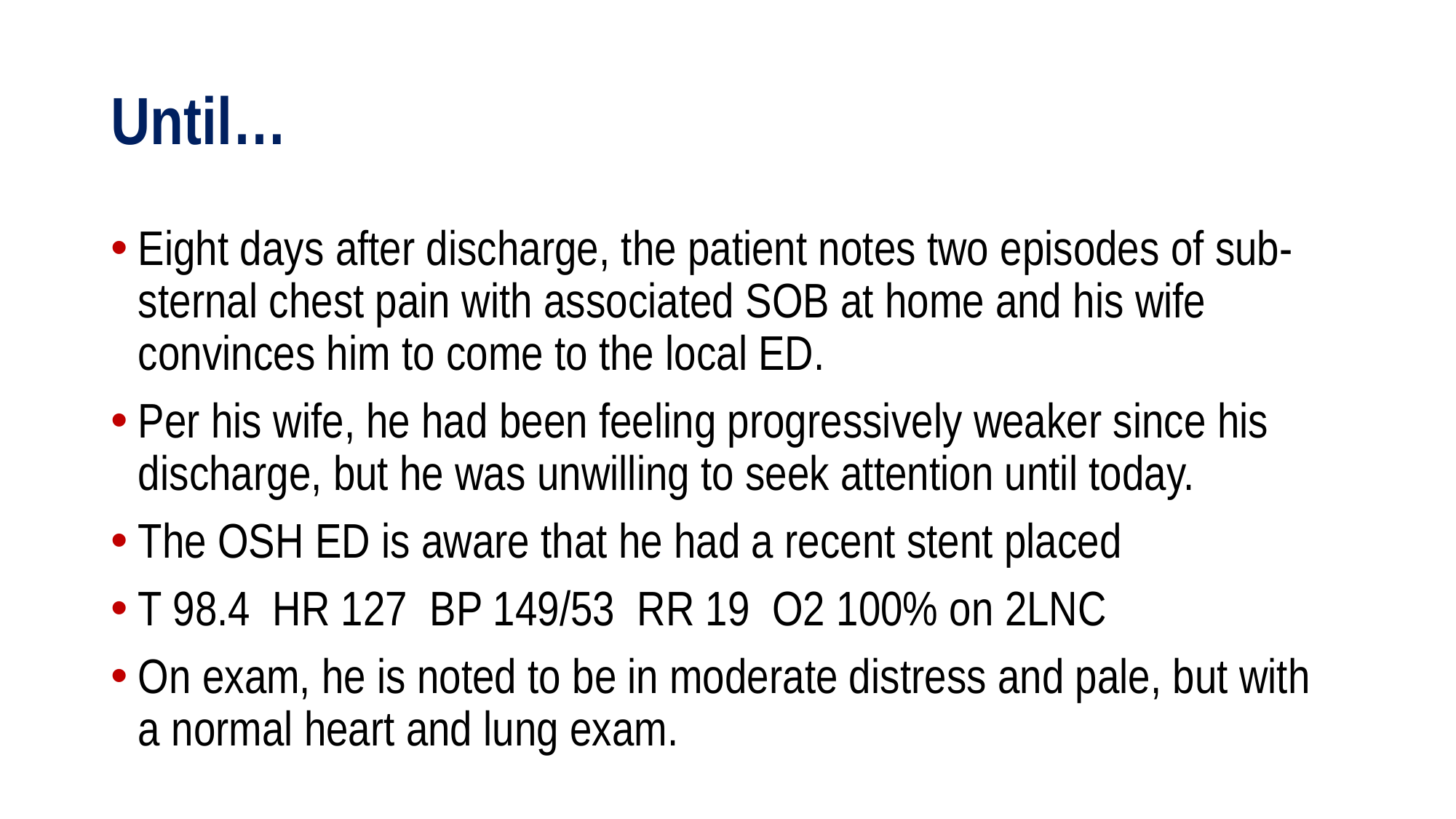

# Until…
Eight days after discharge, the patient notes two episodes of sub-sternal chest pain with associated SOB at home and his wife convinces him to come to the local ED.
Per his wife, he had been feeling progressively weaker since his discharge, but he was unwilling to seek attention until today.
The OSH ED is aware that he had a recent stent placed
T 98.4  HR 127  BP 149/53  RR 19  O2 100% on 2LNC
On exam, he is noted to be in moderate distress and pale, but with a normal heart and lung exam.